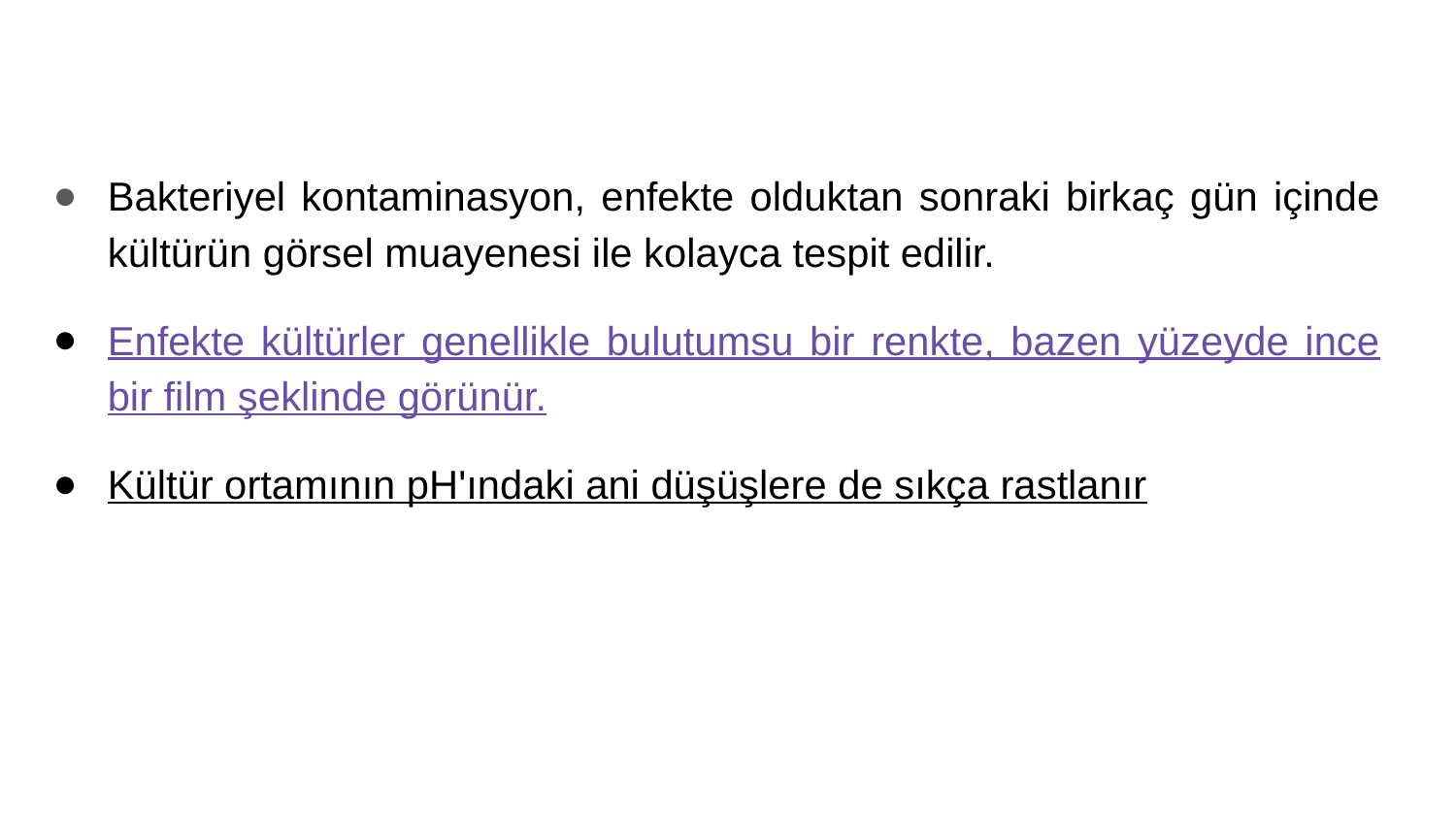

Bakteriyel kontaminasyon, enfekte olduktan sonraki birkaç gün içinde kültürün görsel muayenesi ile kolayca tespit edilir.
Enfekte kültürler genellikle bulutumsu bir renkte, bazen yüzeyde ince bir film şeklinde görünür.
Kültür ortamının pH'ındaki ani düşüşlere de sıkça rastlanır